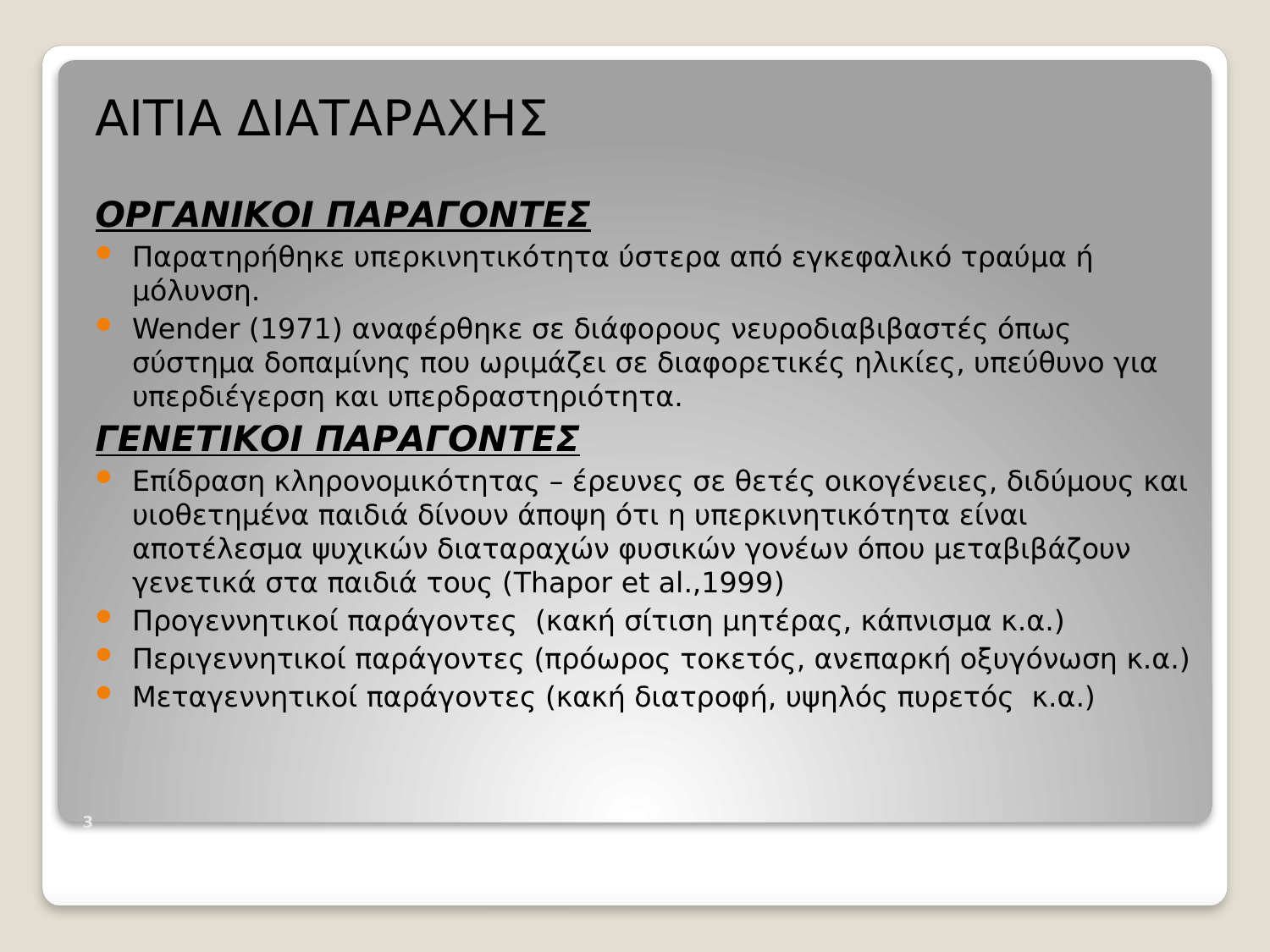

ΑΙΤΙΑ ΔΙΑΤΑΡΑΧΗΣ

ΟΡΓΑΝΙΚΟΙ ΠΑΡΑΓΟΝΤΕΣ
Παρατηρήθηκε υπερκινητικότητα ύστερα από εγκεφαλικό τραύμα ή μόλυνση.
Wender (1971) αναφέρθηκε σε διάφορους νευροδιαβιβαστές όπως σύστημα δοπαμίνης που ωριμάζει σε διαφορετικές ηλικίες, υπεύθυνο για υπερδιέγερση και υπερδραστηριότητα.
ΓΕΝΕΤΙΚΟΙ ΠΑΡΑΓΟΝΤΕΣ
Επίδραση κληρονομικότητας – έρευνες σε θετές οικογένειες, διδύμους και υιοθετημένα παιδιά δίνουν άποψη ότι η υπερκινητικότητα είναι αποτέλεσμα ψυχικών διαταραχών φυσικών γονέων όπου μεταβιβάζουν γενετικά στα παιδιά τους (Thapor et al.,1999)
Προγεννητικοί παράγοντες  (κακή σίτιση μητέρας, κάπνισμα κ.α.)
Περιγεννητικοί παράγοντες (πρόωρος τοκετός, ανεπαρκή οξυγόνωση κ.α.)
Μεταγεννητικοί παράγοντες (κακή διατροφή, υψηλός πυρετός  κ.α.)
# 3